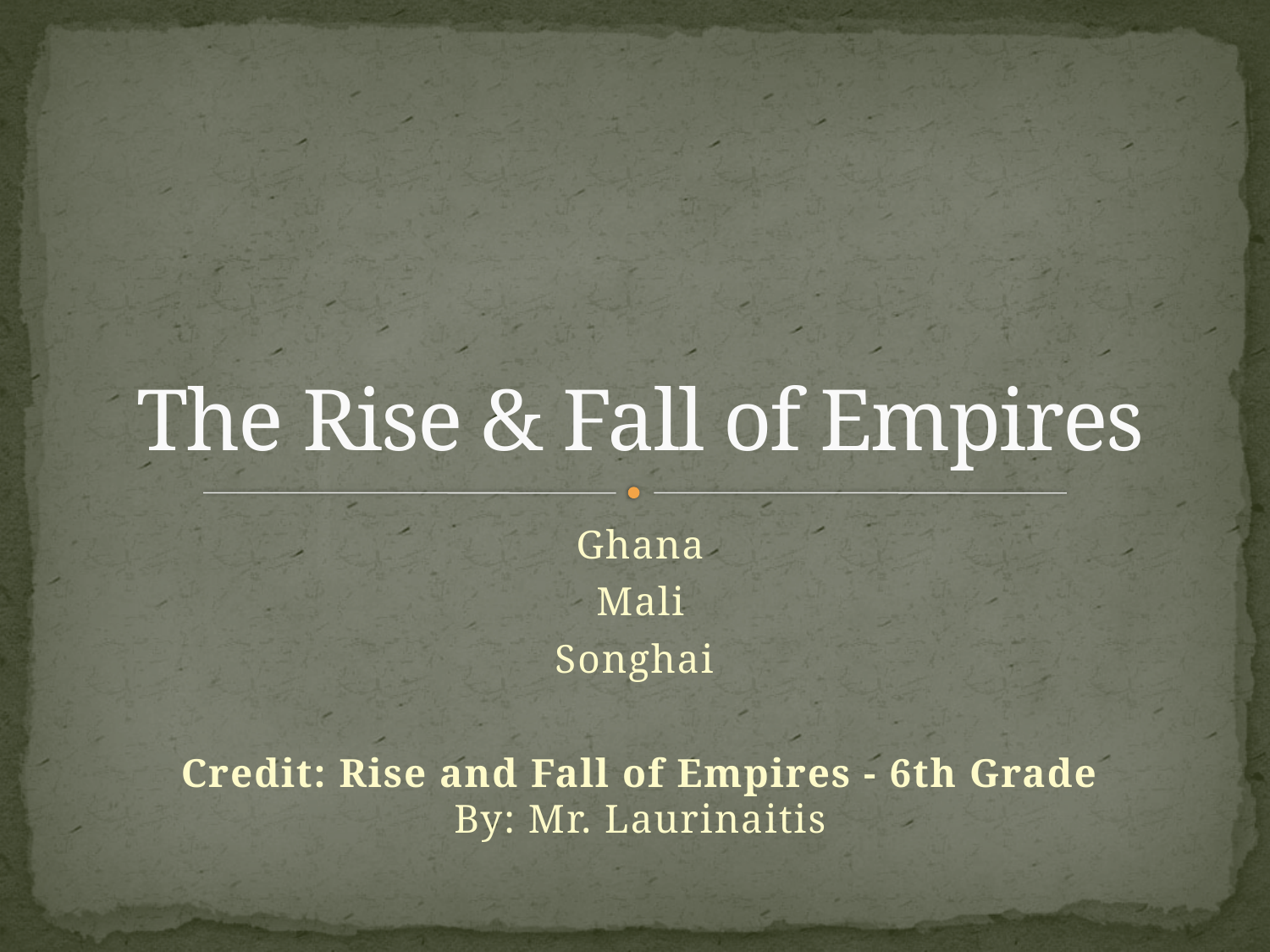

# The Rise & Fall of Empires
Ghana
Mali
Songhai

Credit: Rise and Fall of Empires - 6th Grade
By: Mr. Laurinaitis